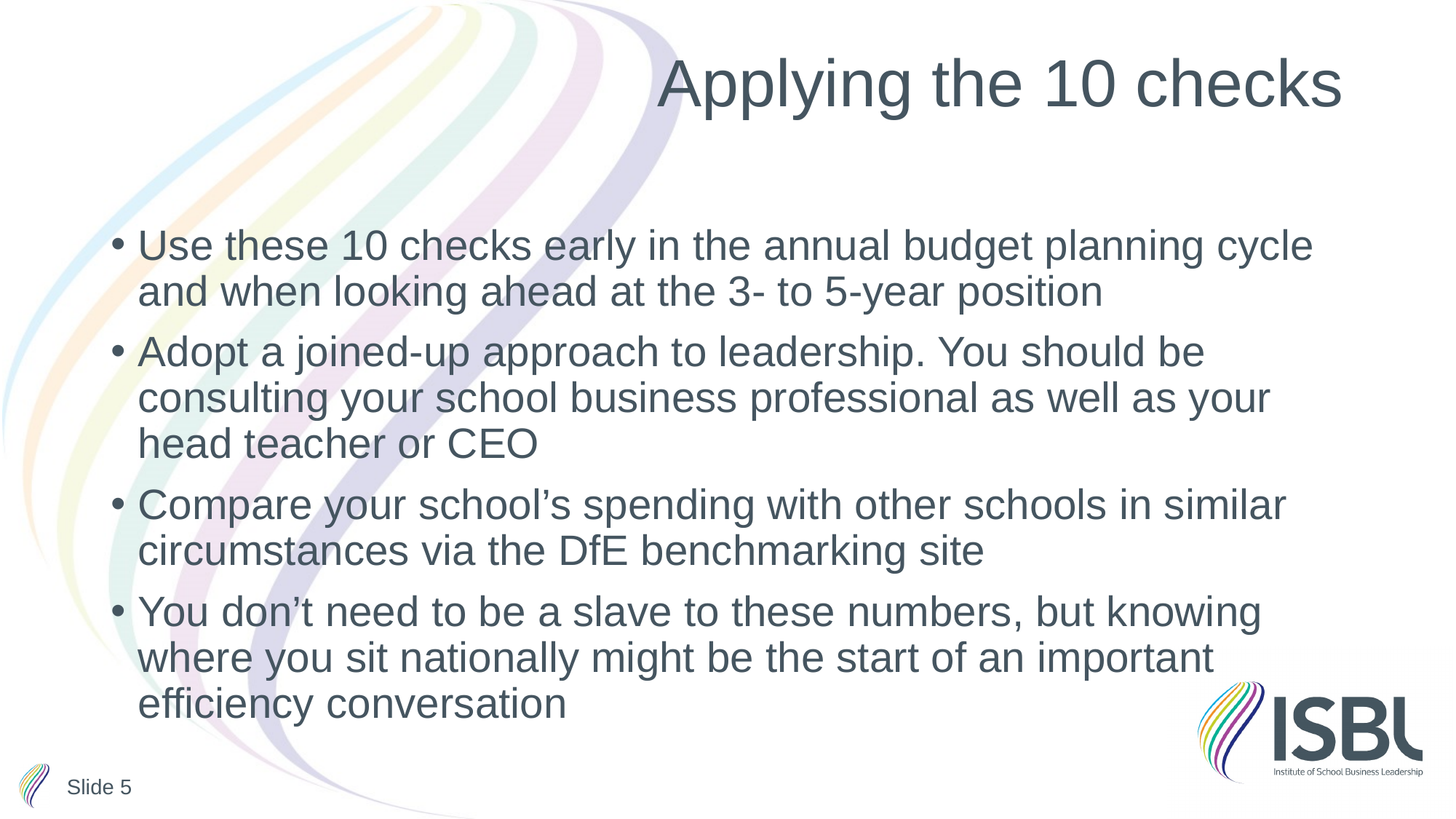

# Applying the 10 checks
Use these 10 checks early in the annual budget planning cycle and when looking ahead at the 3- to 5-year position
Adopt a joined-up approach to leadership. You should be consulting your school business professional as well as your head teacher or CEO
Compare your school’s spending with other schools in similar circumstances via the DfE benchmarking site
You don’t need to be a slave to these numbers, but knowing where you sit nationally might be the start of an important efficiency conversation